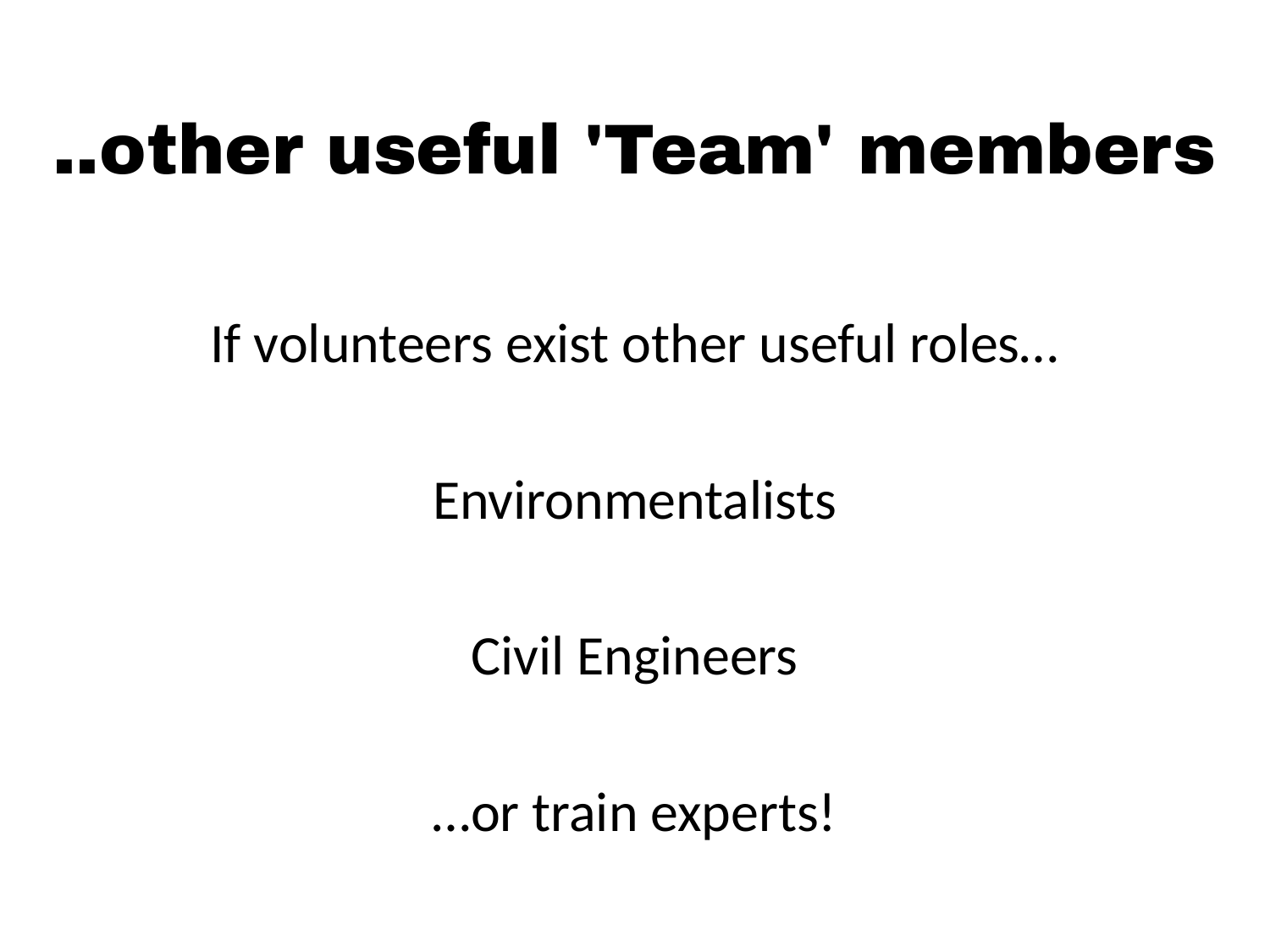

# ..other useful 'Team' members

If volunteers exist other useful roles…

Environmentalists

Civil Engineers

…or train experts!